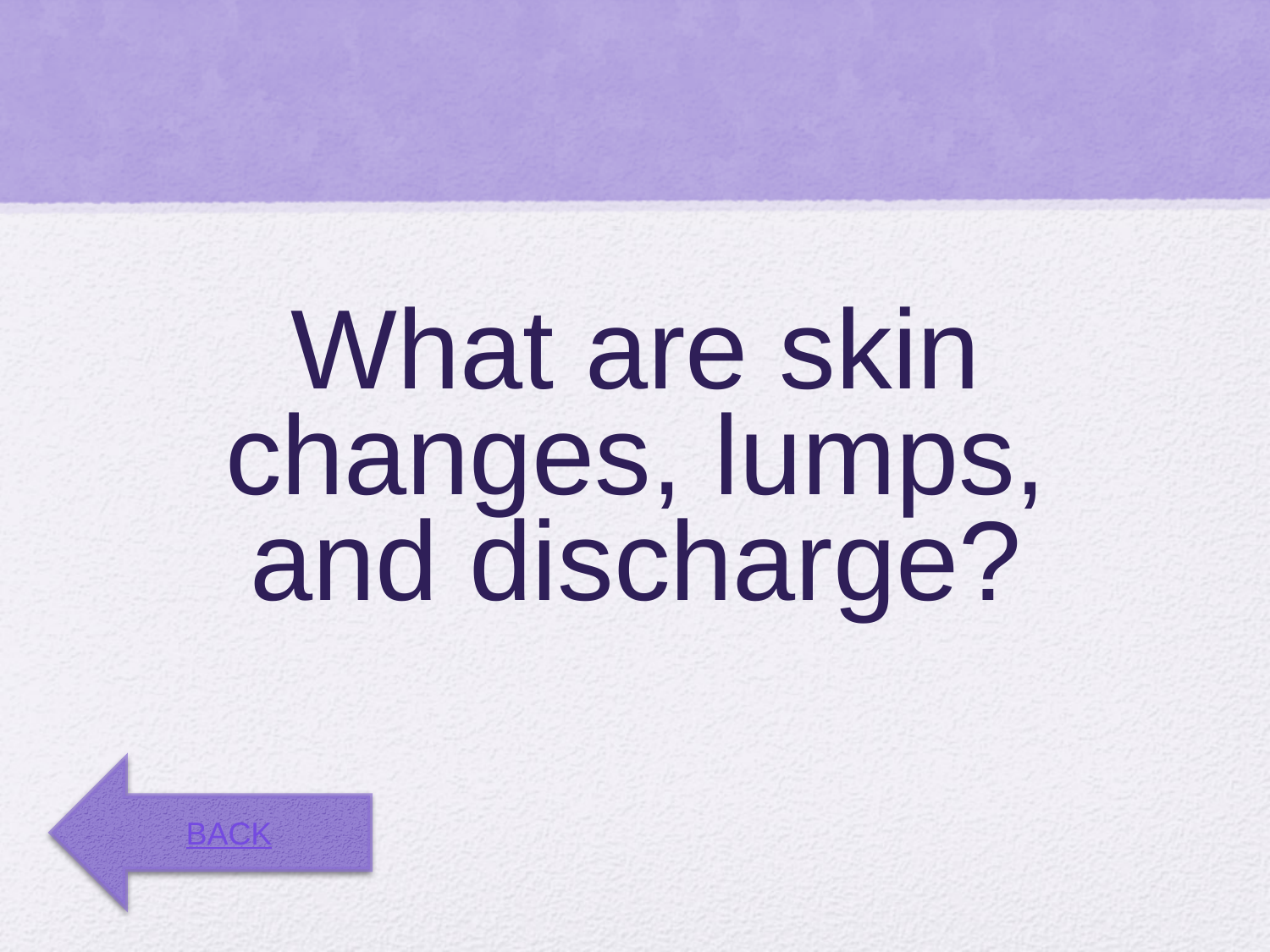

# What are skin changes, lumps, and discharge?
BACK